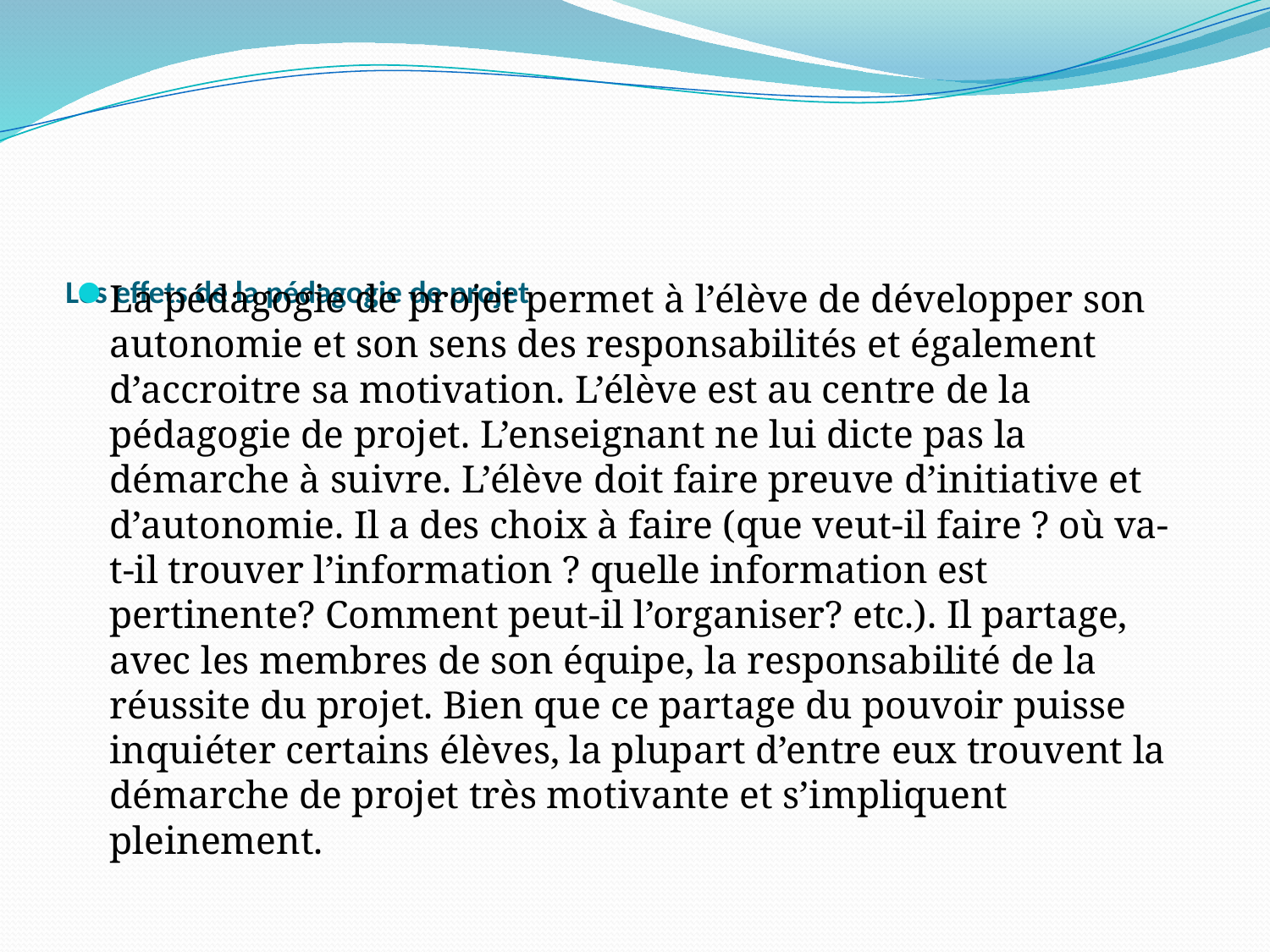

# Les effets de la pédagogie de projet
La pédagogie de projet permet à l’élève de développer son autonomie et son sens des responsabilités et également d’accroitre sa motivation. L’élève est au centre de la pédagogie de projet. L’enseignant ne lui dicte pas la démarche à suivre. L’élève doit faire preuve d’initiative et d’autonomie. Il a des choix à faire (que veut-il faire ? où va-t-il trouver l’information ? quelle information est pertinente? Comment peut-il l’organiser? etc.). Il partage, avec les membres de son équipe, la responsabilité de la réussite du projet. Bien que ce partage du pouvoir puisse inquiéter certains élèves, la plupart d’entre eux trouvent la démarche de projet très motivante et s’impliquent pleinement.